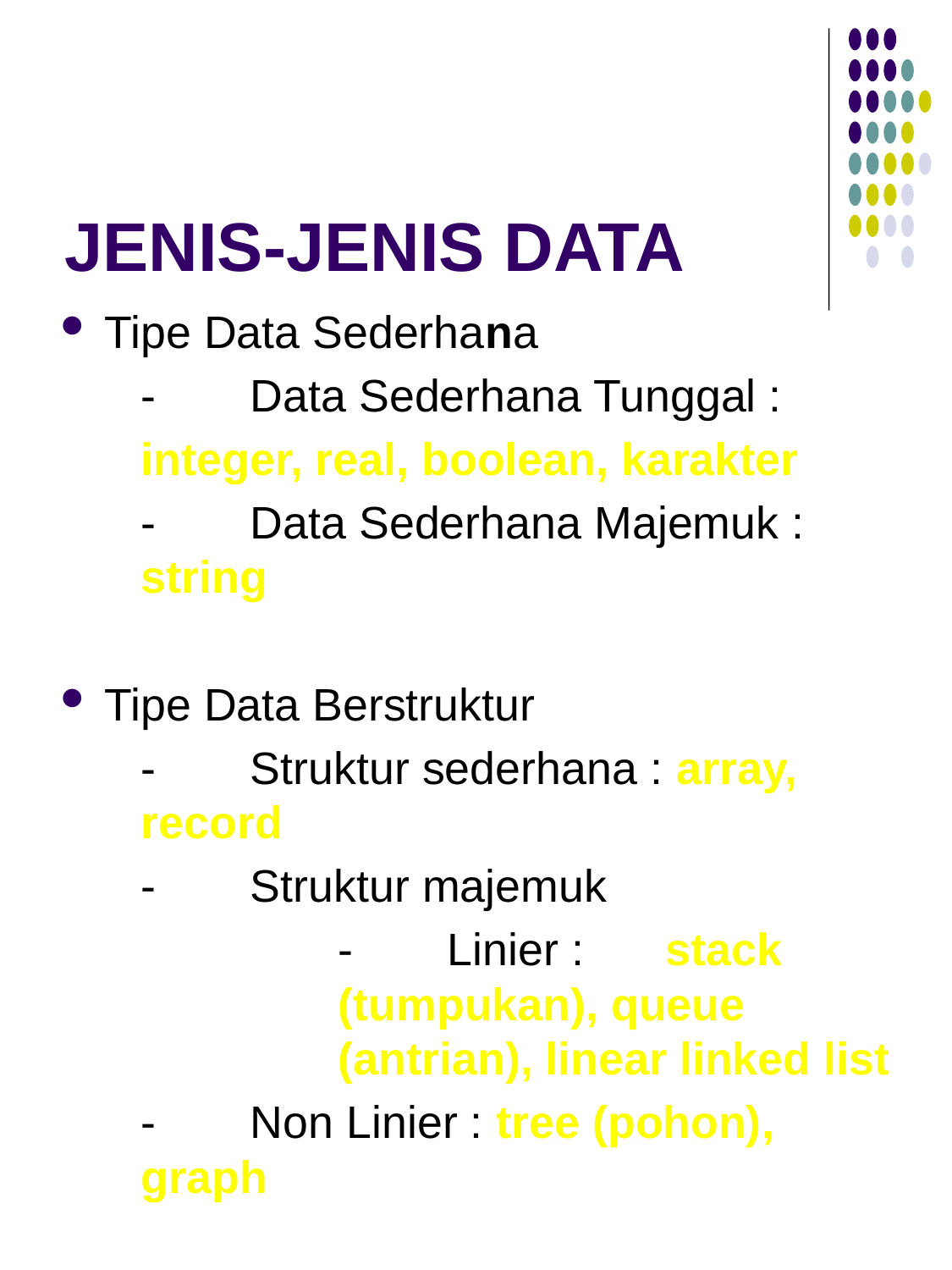

# JENIS-JENIS DATA
Tipe Data Sederhana
	-	Data Sederhana Tunggal :
		integer, real, boolean, karakter
	-	Data Sederhana Majemuk : string

Tipe Data Berstruktur
	-	Struktur sederhana : array, record
	-	Struktur majemuk
		-	Linier :	stack (tumpukan), queue (antrian), linear linked list
		-	Non Linier : tree (pohon), graph